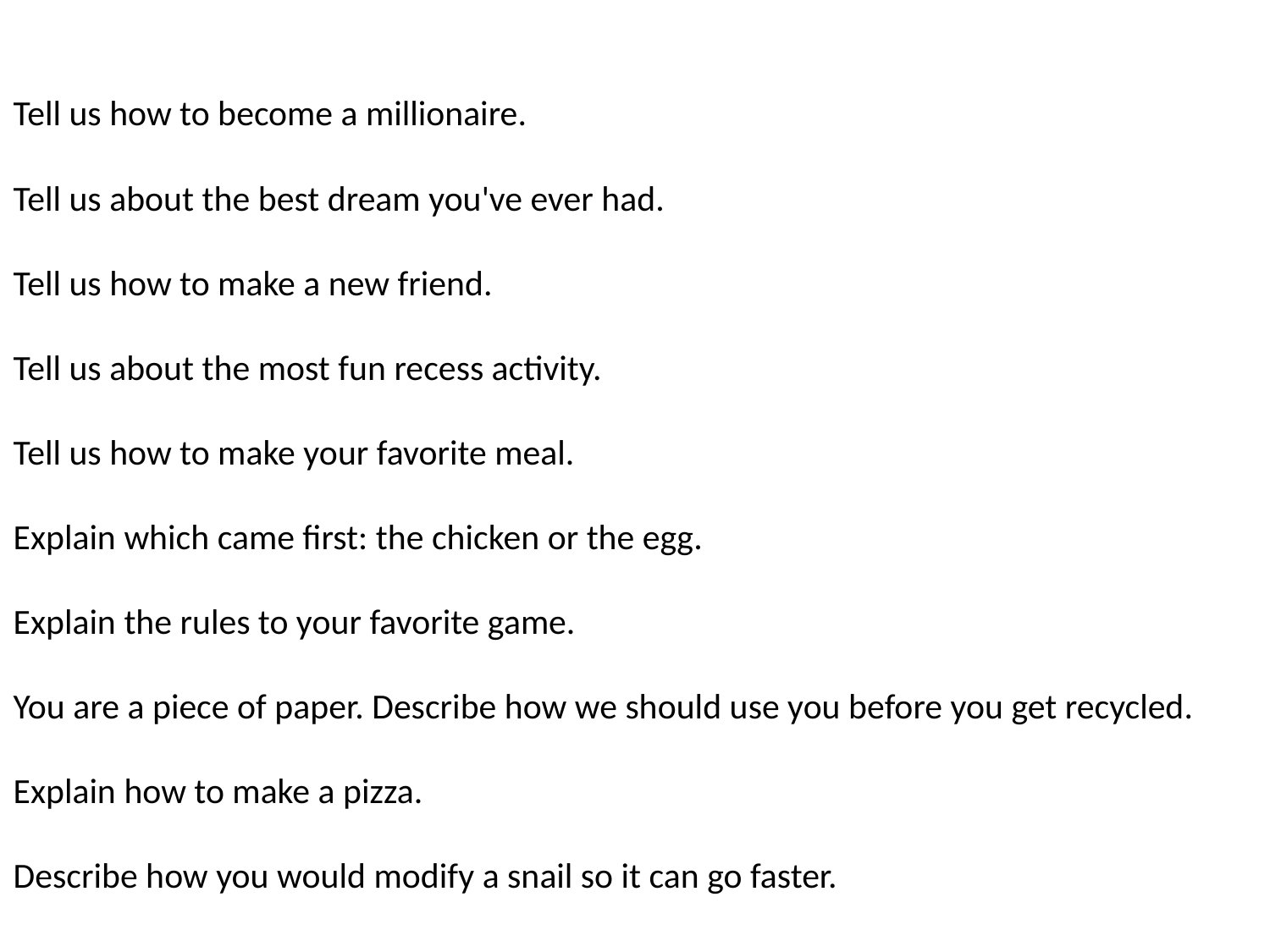

Tell us how to become a millionaire.

Tell us about the best dream you've ever had.

Tell us how to make a new friend.

Tell us about the most fun recess activity.

Tell us how to make your favorite meal.

Explain which came first: the chicken or the egg.

Explain the rules to your favorite game.

You are a piece of paper. Describe how we should use you before you get recycled.

Explain how to make a pizza.

Describe how you would modify a snail so it can go faster.